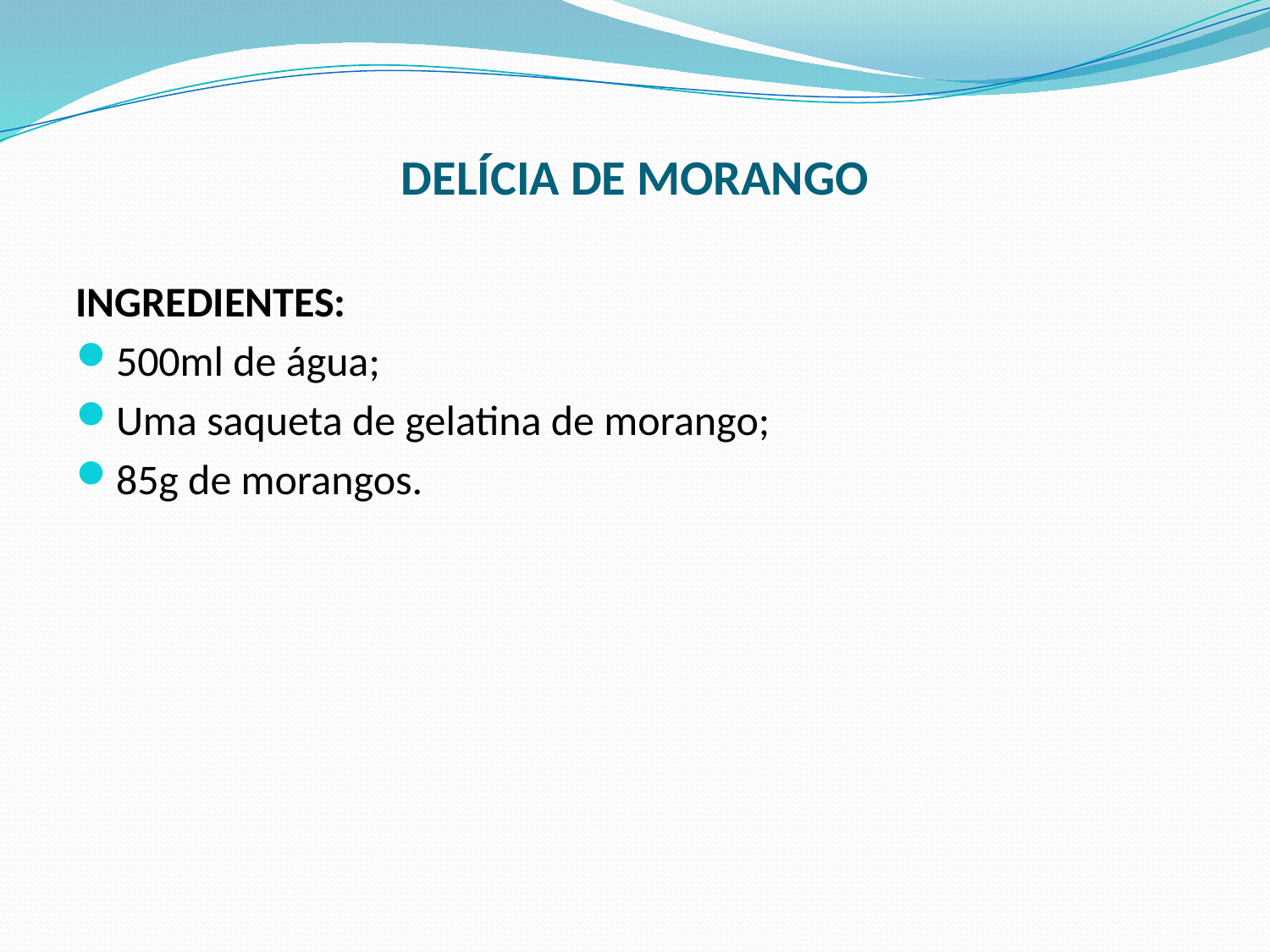

# DELÍCIA DE MORANGO
INGREDIENTES:
500ml de água;
Uma saqueta de gelatina de morango;
85g de morangos.